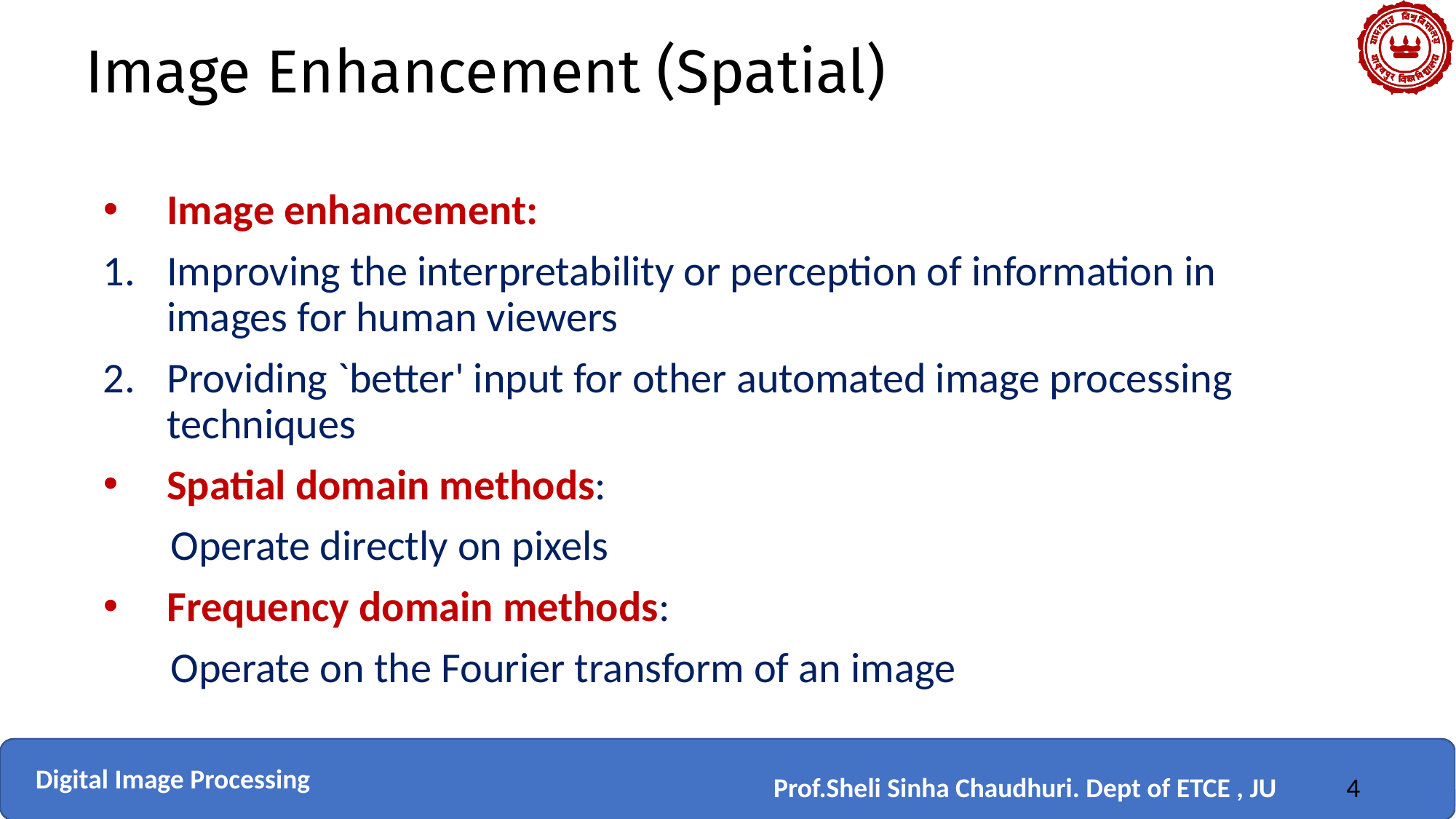

# Image Enhancement (Spatial)
Image enhancement:
Improving the interpretability or perception of information in images for human viewers
Providing `better' input for other automated image processing techniques
Spatial domain methods:
       Operate directly on pixels
Frequency domain methods:
       Operate on the Fourier transform of an image